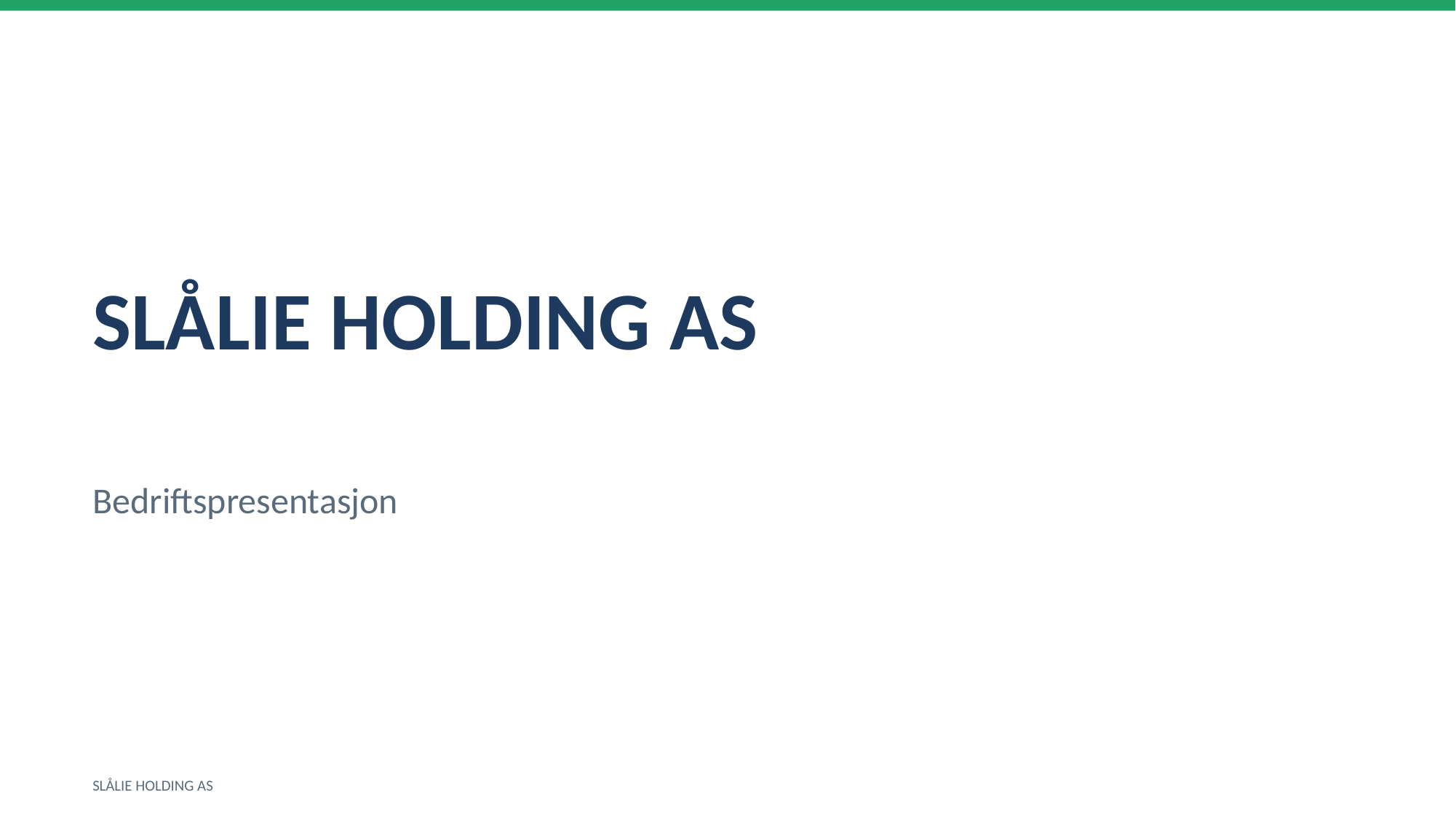

SLÅLIE HOLDING AS
Bedriftspresentasjon
SLÅLIE HOLDING AS